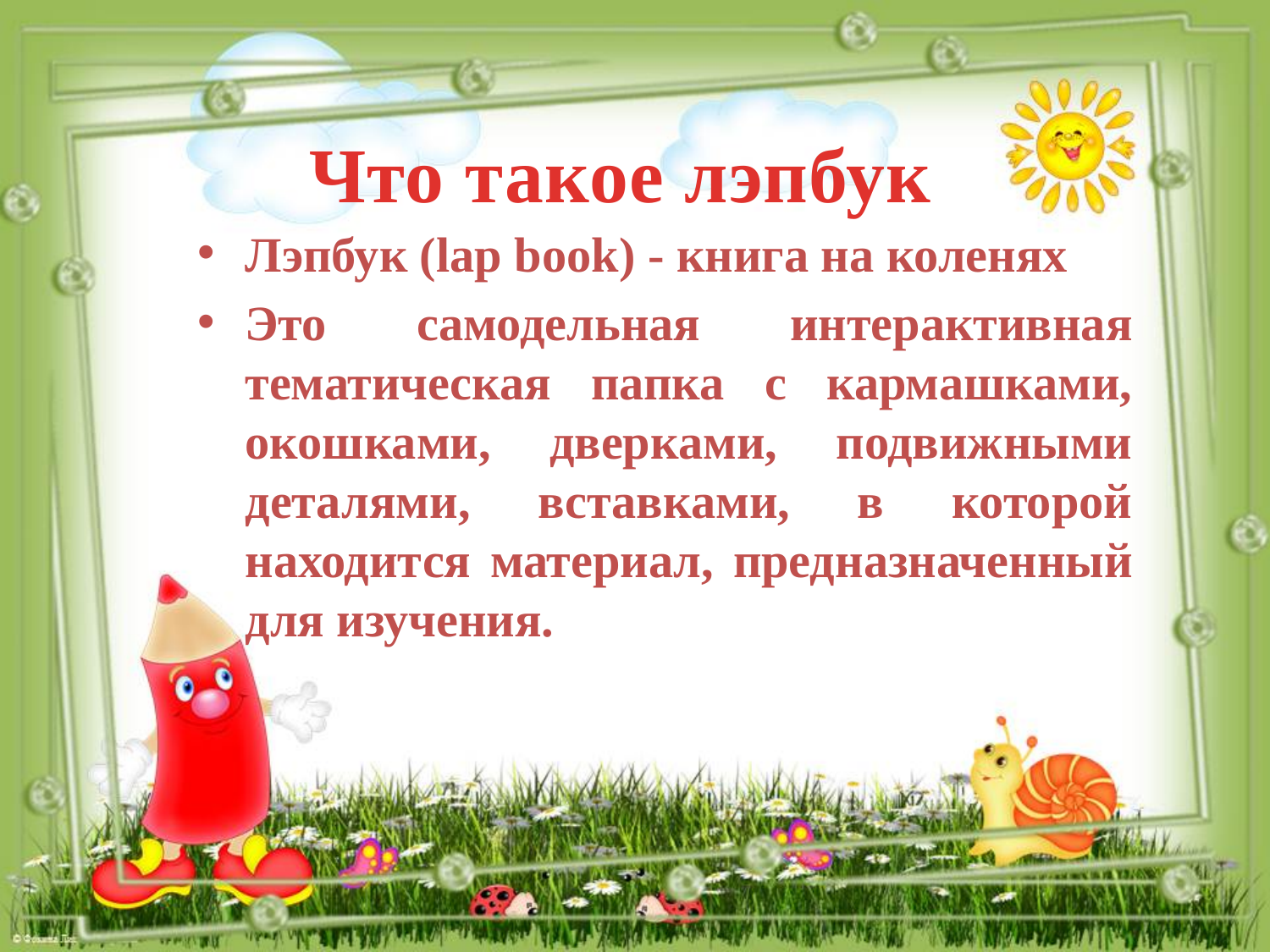

# Что такое лэпбук
Лэпбук (lap book) - книга на коленях
Это самодельная интерактивная тематическая папка с кармашками, окошками, дверками, подвижными деталями, вставками, в которой находится материал, предназначенный для изучения.